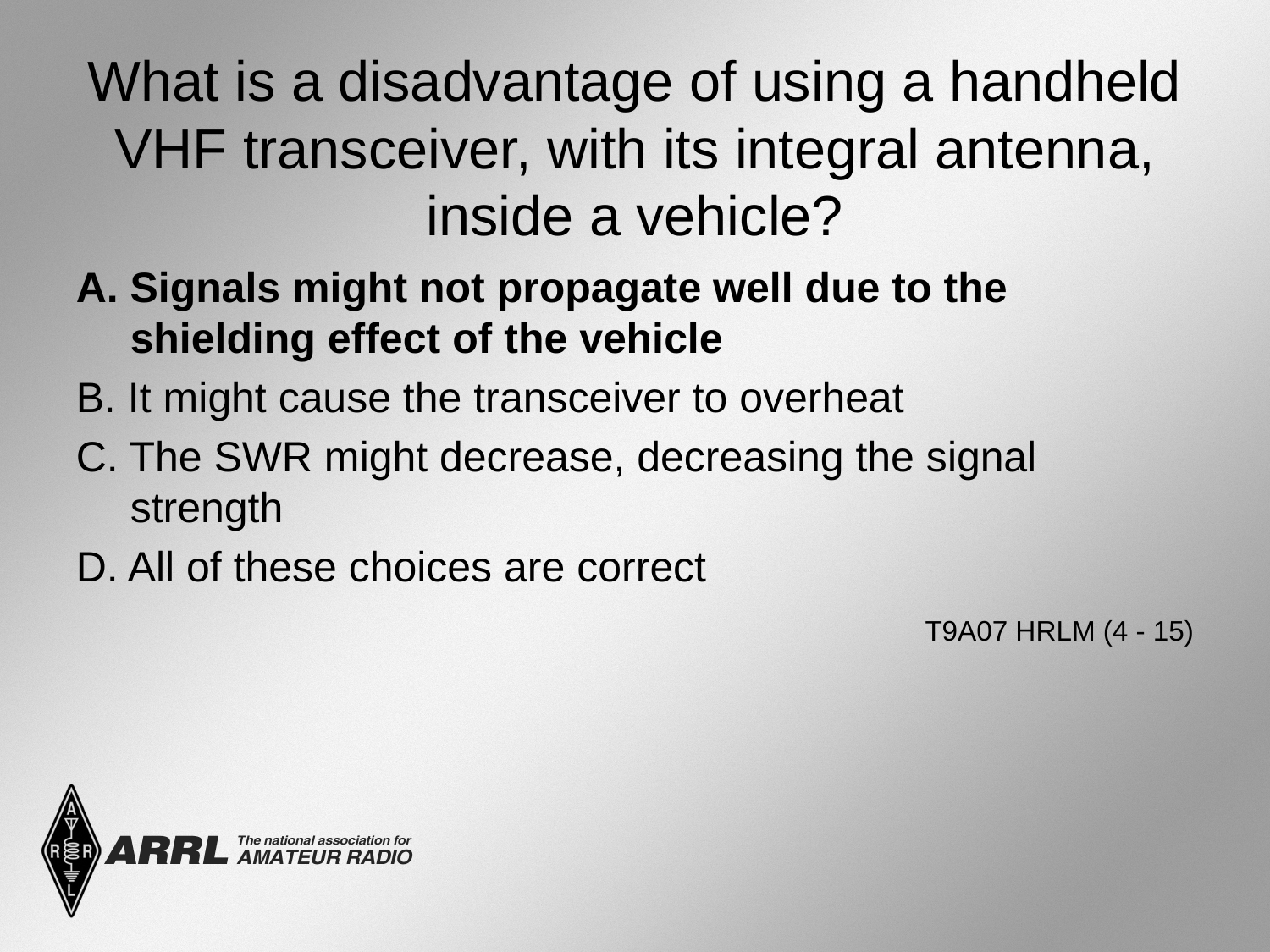

# What is a disadvantage of using a handheld VHF transceiver, with its integral antenna, inside a vehicle?
A. Signals might not propagate well due to the shielding effect of the vehicle
B. It might cause the transceiver to overheat
C. The SWR might decrease, decreasing the signal strength
D. All of these choices are correct
 T9A07 HRLM (4 - 15)